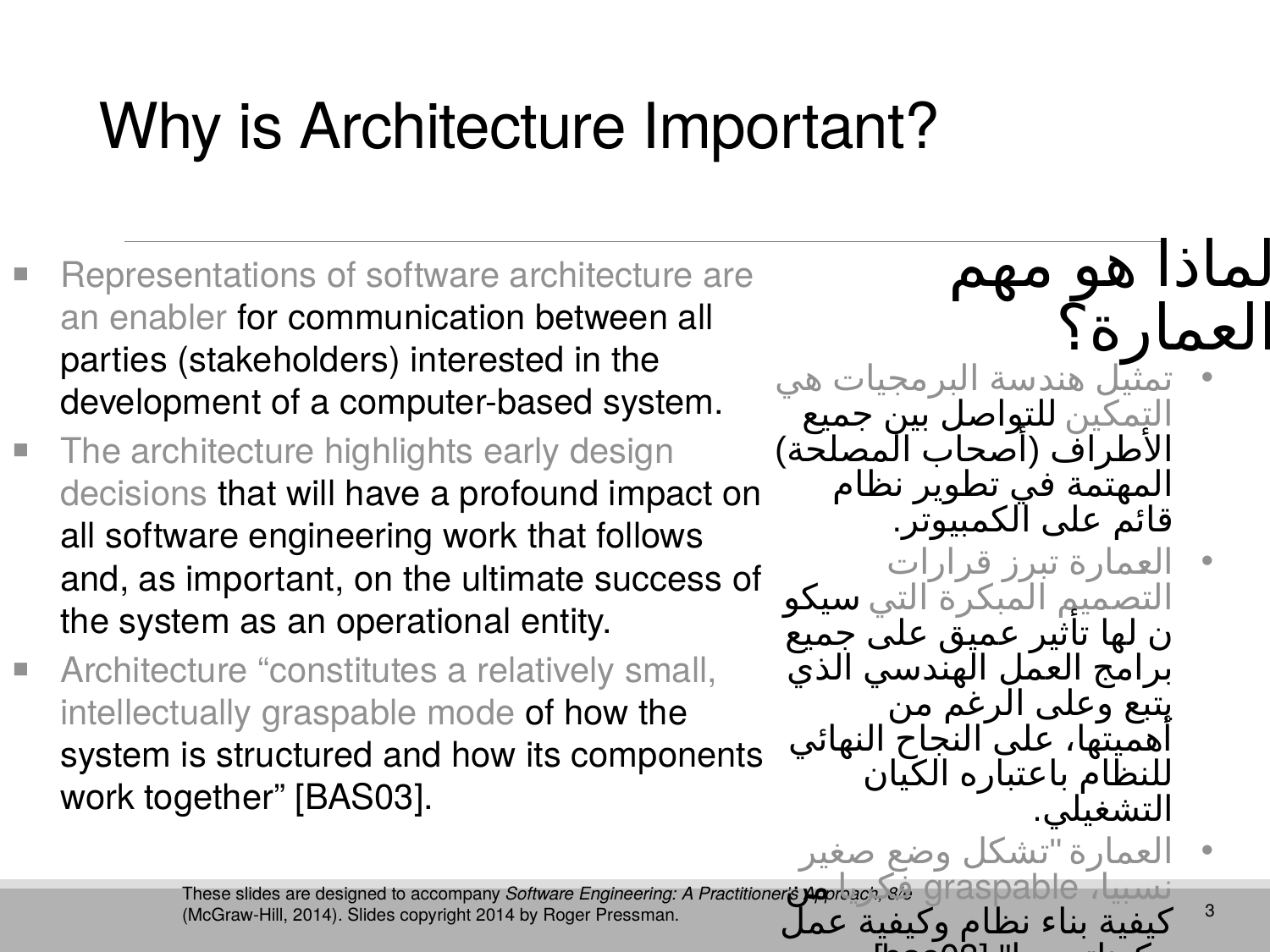

# Why is Architecture Important?
لماذا هو مهم العمارة؟
تمثيل هندسة البرمجيات هي التمكين للتواصل بين جميع الأطراف (أصحاب المصلحة) المهتمة في تطوير نظام قائم على الكمبيوتر.
العمارة تبرز قرارات التصميم المبكرة التي سيكون لها تأثير عميق على جميع برامج العمل الهندسي الذي يتبع وعلى الرغم من أهميتها، على النجاح النهائي للنظام باعتباره الكيان التشغيلي.
العمارة "تشكل وضع صغير نسبيا، graspable فكريا من كيفية بناء نظام وكيفية عمل مكوناته معا" [bas03].
Representations of software architecture are an enabler for communication between all parties (stakeholders) interested in the development of a computer-based system.
The architecture highlights early design decisions that will have a profound impact on all software engineering work that follows and, as important, on the ultimate success of the system as an operational entity.
Architecture “constitutes a relatively small, intellectually graspable mode of how the system is structured and how its components work together” [BAS03].
These slides are designed to accompany Software Engineering: A Practitioner’s Approach, 8/e (McGraw-Hill, 2014). Slides copyright 2014 by Roger Pressman.
3